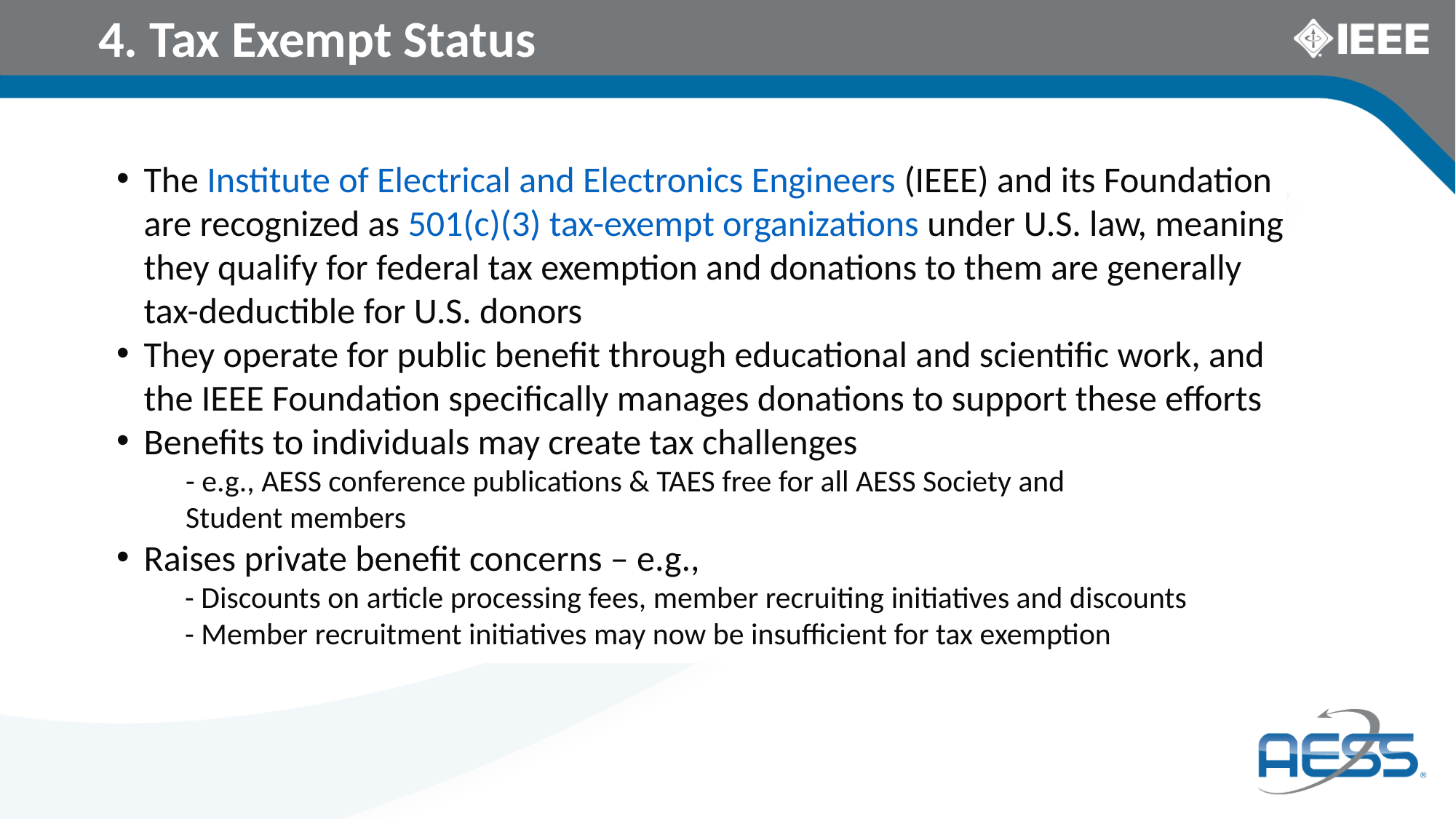

# 4. Tax Exempt Status
The Institute of Electrical and Electronics Engineers (IEEE) and its Foundation are recognized as 501(c)(3) tax-exempt organizations under U.S. law, meaning they qualify for federal tax exemption and donations to them are generally tax-deductible for U.S. donors
They operate for public benefit through educational and scientific work, and the IEEE Foundation specifically manages donations to support these efforts
Benefits to individuals may create tax challenges
          - e.g., AESS conference publications & TAES free for all AESS Society and
          Student members
Raises private benefit concerns – e.g.,
  - Discounts on article processing fees, member recruiting initiatives and discounts
  - Member recruitment initiatives may now be insufficient for tax exemption